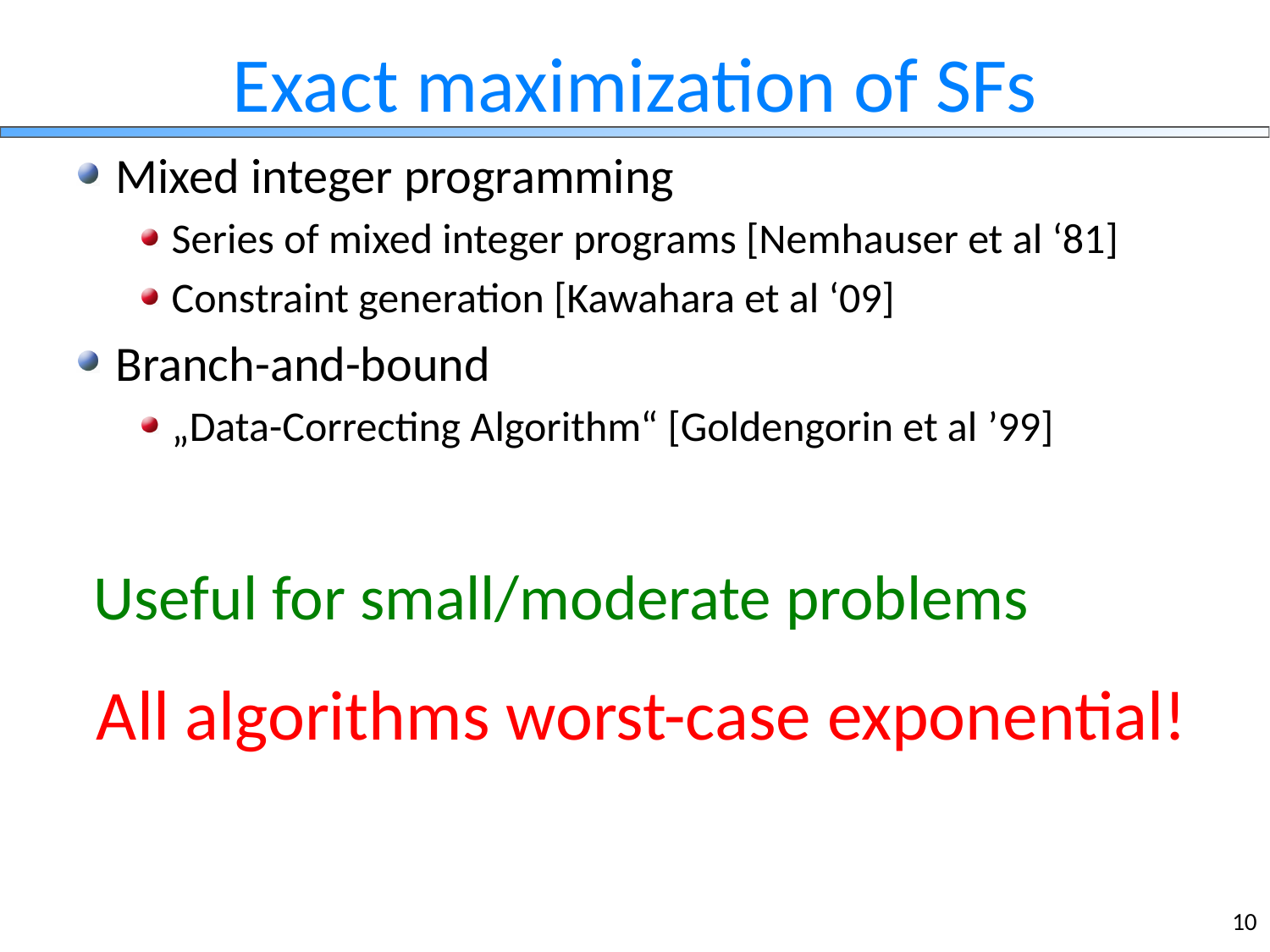

# Exact maximization of SFs
Mixed integer programming
Series of mixed integer programs [Nemhauser et al ‘81]
Constraint generation [Kawahara et al ‘09]
Branch-and-bound
„Data-Correcting Algorithm“ [Goldengorin et al ’99]
Useful for small/moderate problems
All algorithms worst-case exponential!
10